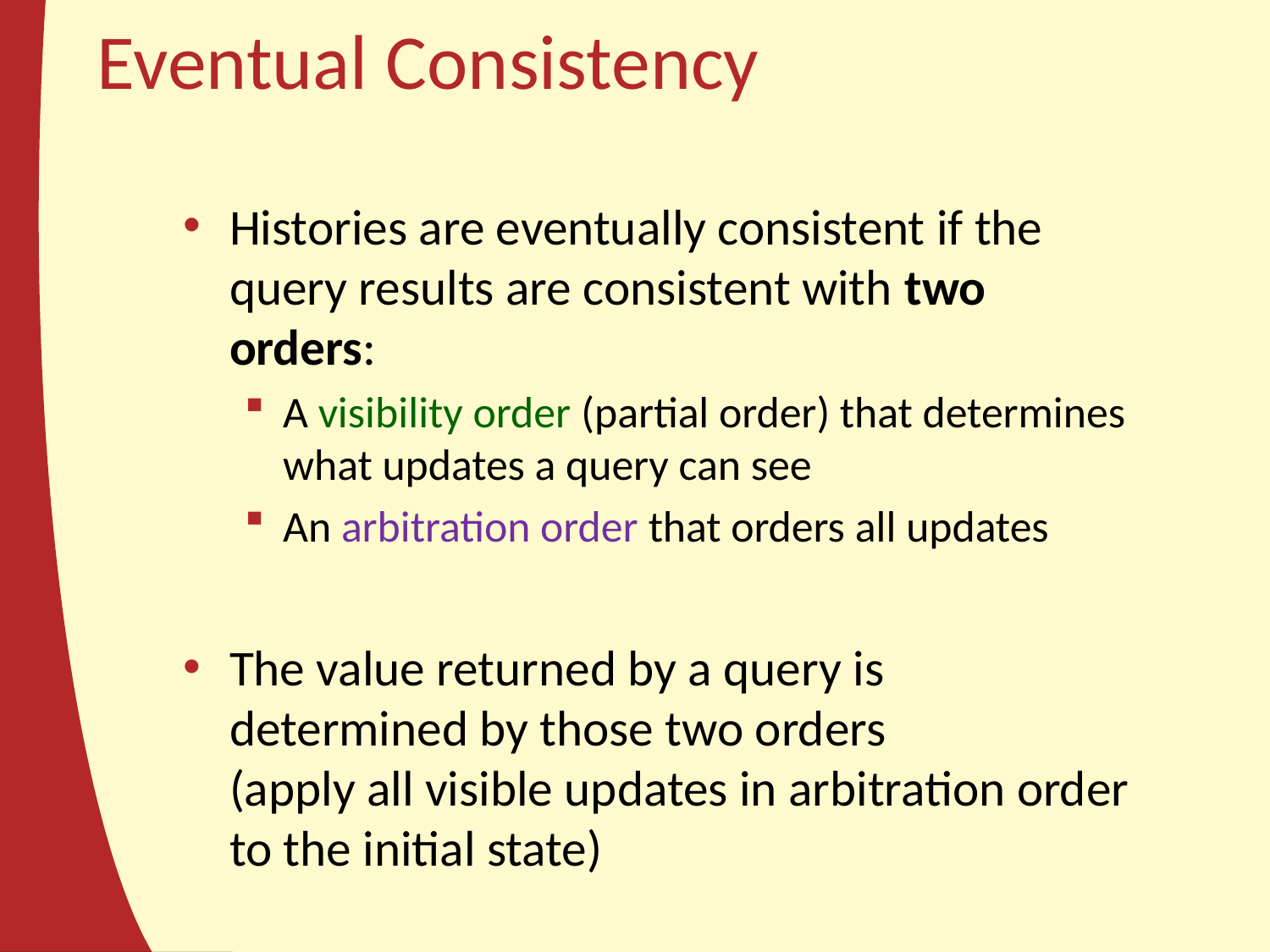

# Eventual Consistency
Histories are eventually consistent if the query results are consistent with two orders:
A visibility order (partial order) that determines what updates a query can see
An arbitration order that orders all updates

The value returned by a query is determined by those two orders
(apply all visible updates in arbitration order to the initial state)